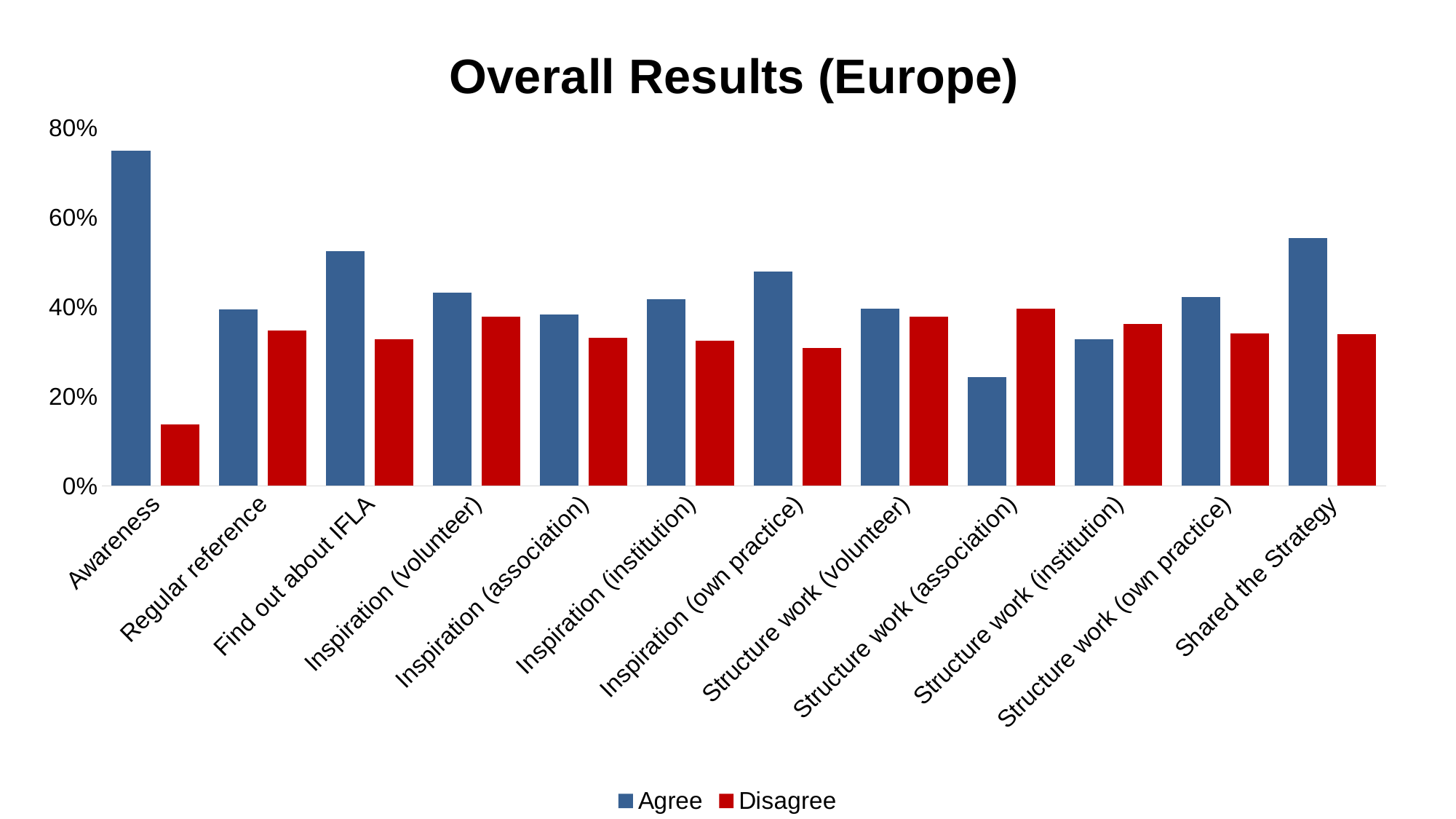

### Chart: Overall Results (Europe)

| Category | Agree | Disagree |
|---|---|---|
| Awareness | 0.75 | 0.13709677419354838 |
| Regular reference | 0.3951612903225806 | 0.3467741935483871 |
| Find out about IFLA | 0.5245901639344263 | 0.32786885245901637 |
| Inspiration (volunteer) | 0.43243243243243246 | 0.3783783783783784 |
| Inspiration (association) | 0.38392857142857145 | 0.33035714285714285 |
| Inspiration (institution) | 0.4166666666666667 | 0.325 |
| Inspiration (own practice) | 0.4796747967479675 | 0.3089430894308943 |
| Structure work (volunteer) | 0.3963963963963964 | 0.3783783783783784 |
| Structure work (association) | 0.24324324324324326 | 0.3963963963963964 |
| Structure work (institution) | 0.3275862068965517 | 0.3620689655172414 |
| Structure work (own practice) | 0.42276422764227645 | 0.34146341463414637 |
| Shared the Strategy | 0.5537190082644629 | 0.33884297520661155 |